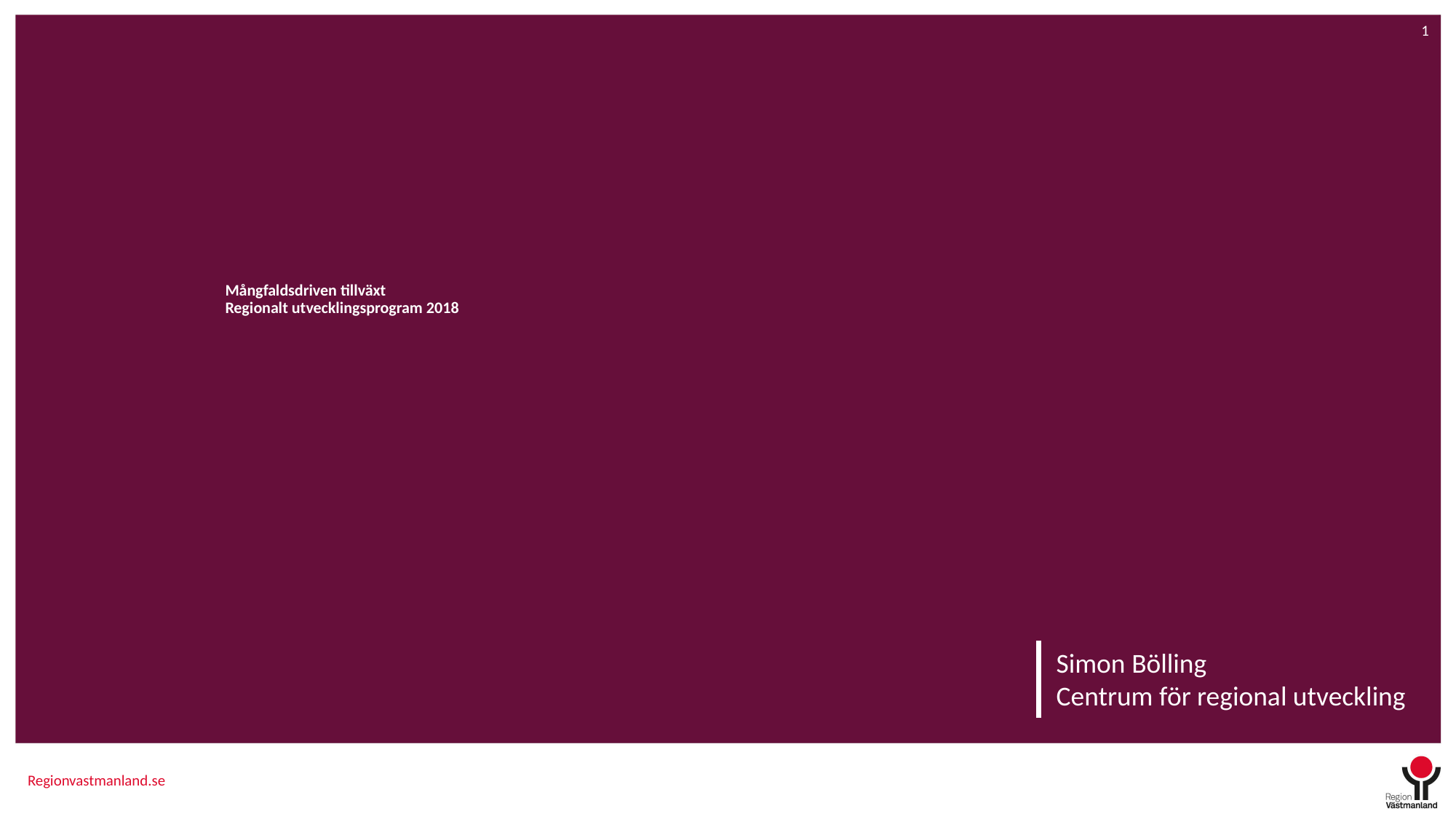

# Mångfaldsdriven tillväxt Regionalt utvecklingsprogram 2018
Simon Bölling
Centrum för regional utveckling